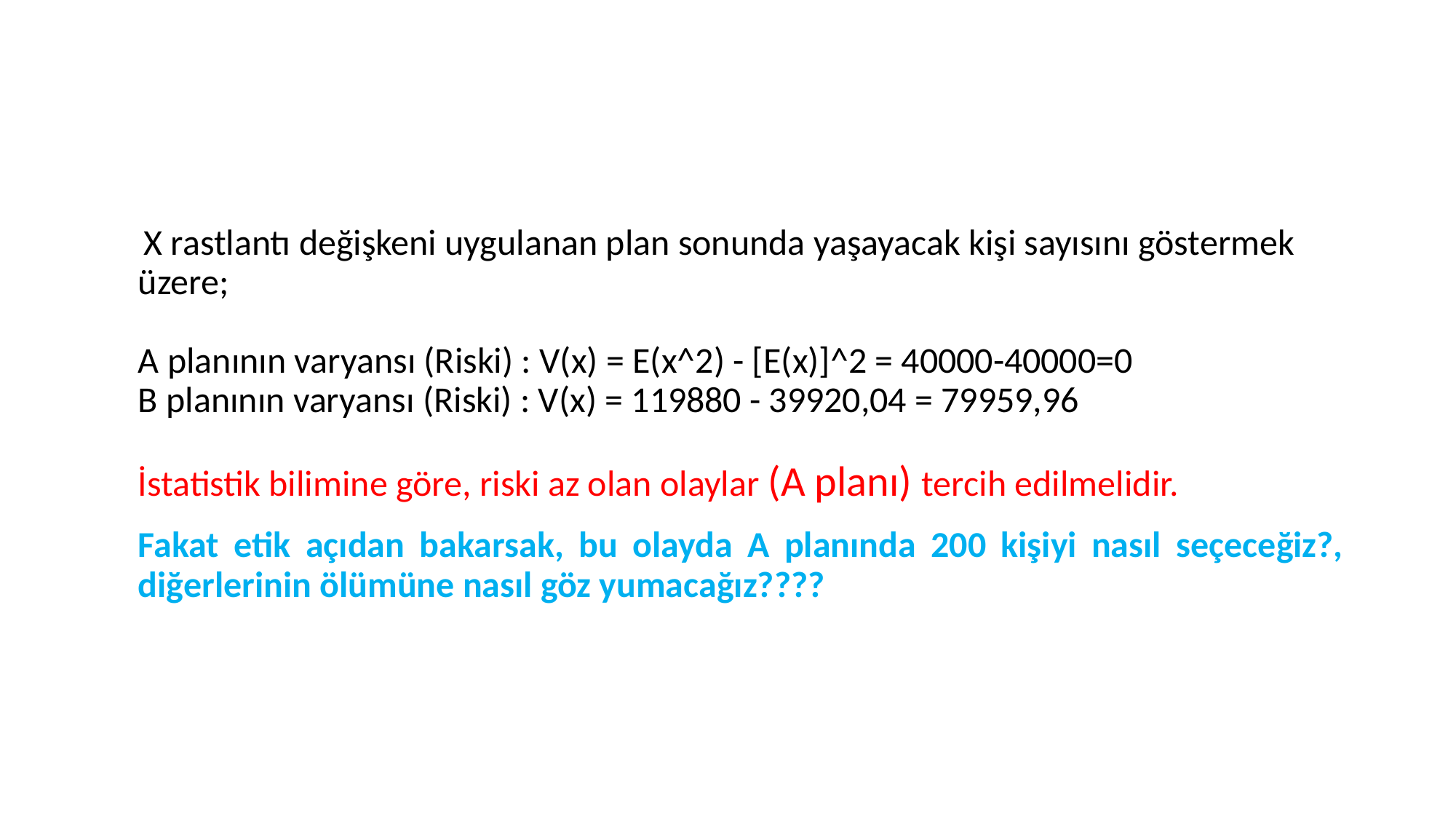

#
    X rastlantı değişkeni uygulanan plan sonunda yaşayacak kişi sayısını göstermek üzere;
A planının varyansı (Riski) : V(x) = E(x^2) - [E(x)]^2 = 40000-40000=0
B planının varyansı (Riski) : V(x) = 119880 - 39920,04 = 79959,96
İstatistik bilimine göre, riski az olan olaylar (A planı) tercih edilmelidir.
	Fakat etik açıdan bakarsak, bu olayda A planında 200 kişiyi nasıl seçeceğiz?, diğerlerinin ölümüne nasıl göz yumacağız????